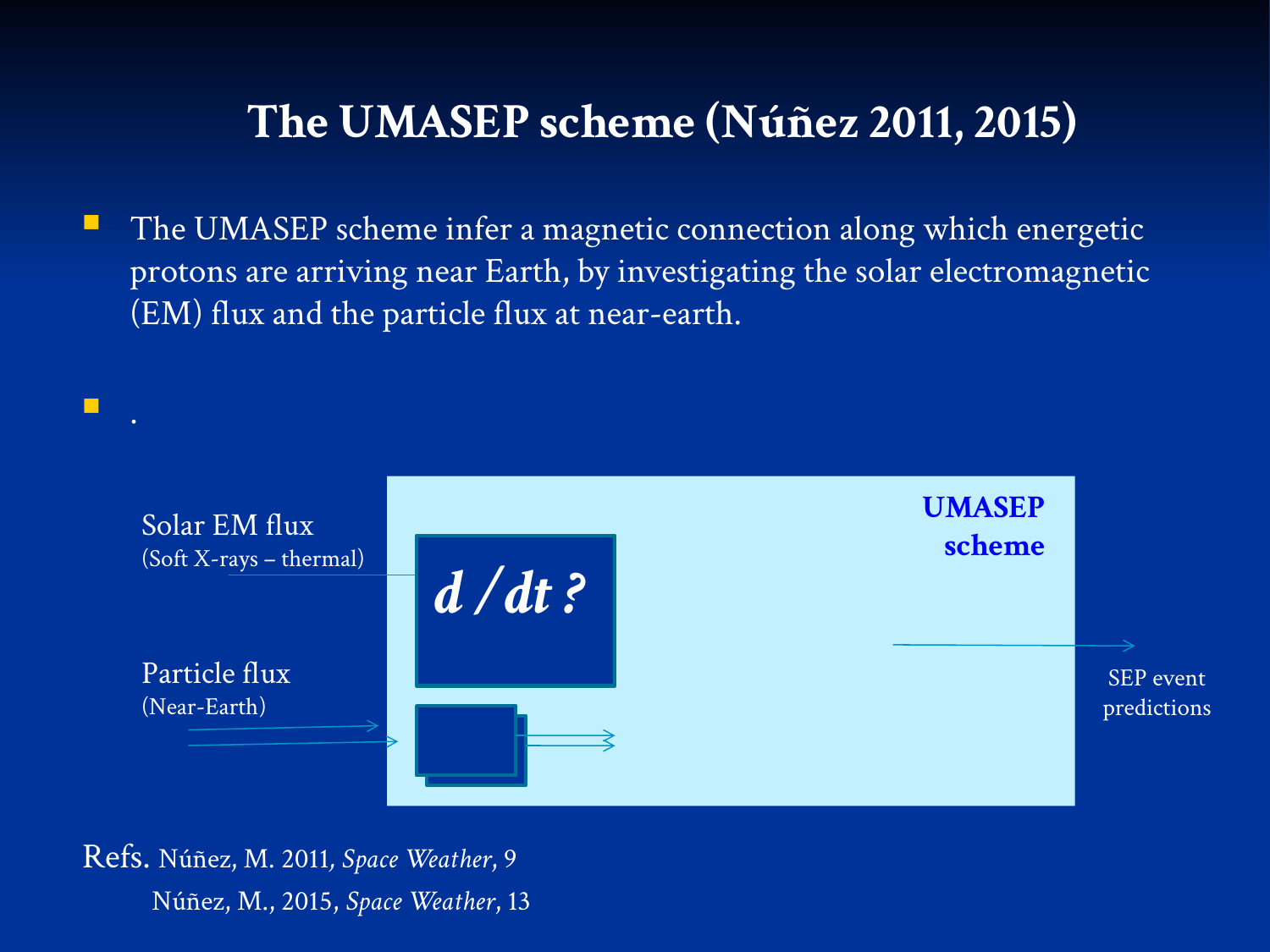

# The UMASEP scheme (Núñez 2011, 2015)
The UMASEP scheme infer a magnetic connection along which energetic protons are arriving near Earth, by investigating the solar electromagnetic (EM) flux and the particle flux at near-earth.

.

Refs. Núñez, M. 2011, Space Weather, 9
           Núñez, M., 2015, Space Weather, 13

UMASEP
scheme
Solar EM flux
(Soft X-rays – thermal)

Particle flux
(Near-Earth)

d /dt ?
 SEP event
predictions